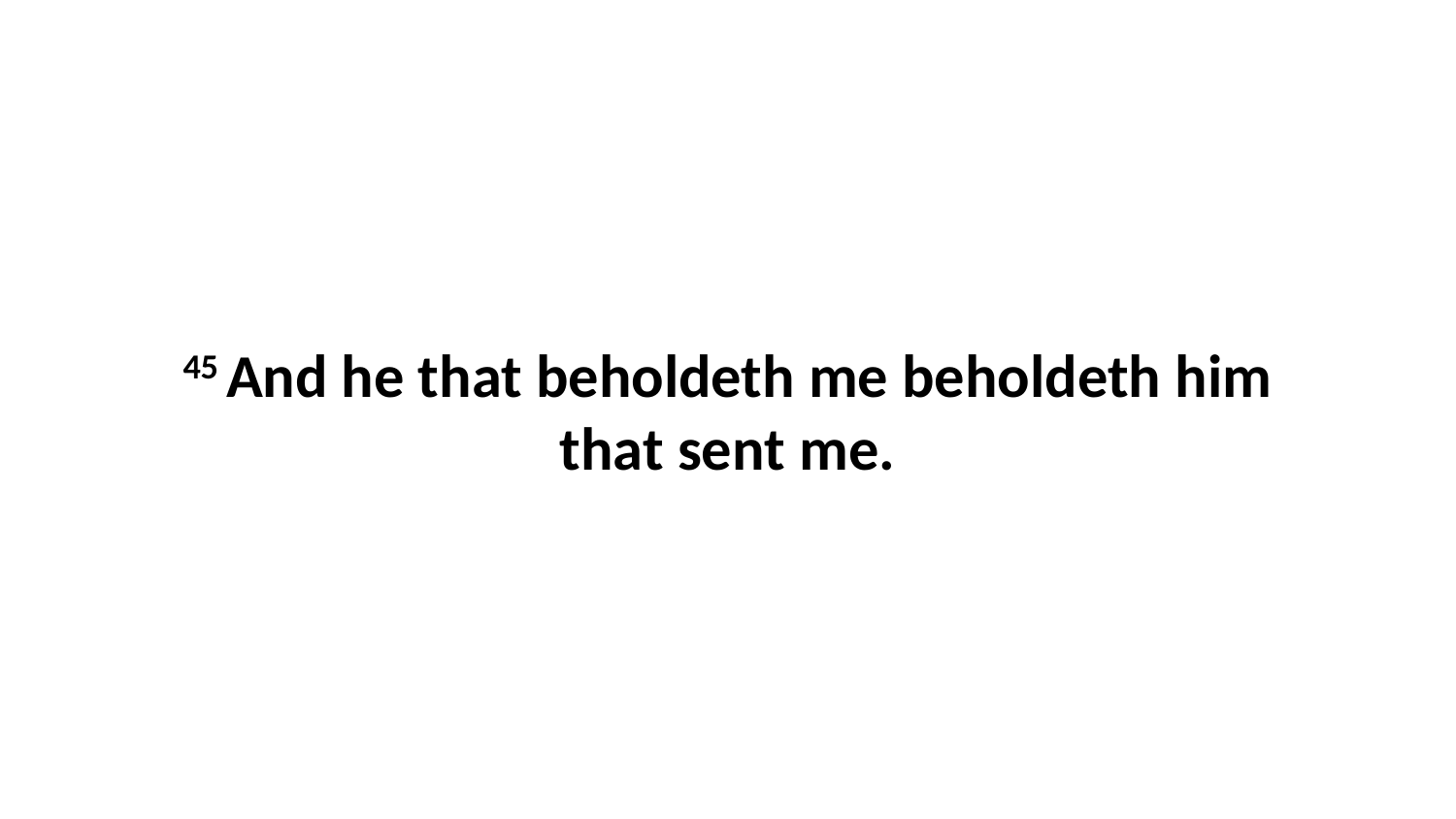

45 And he that beholdeth me beholdeth him that sent me.